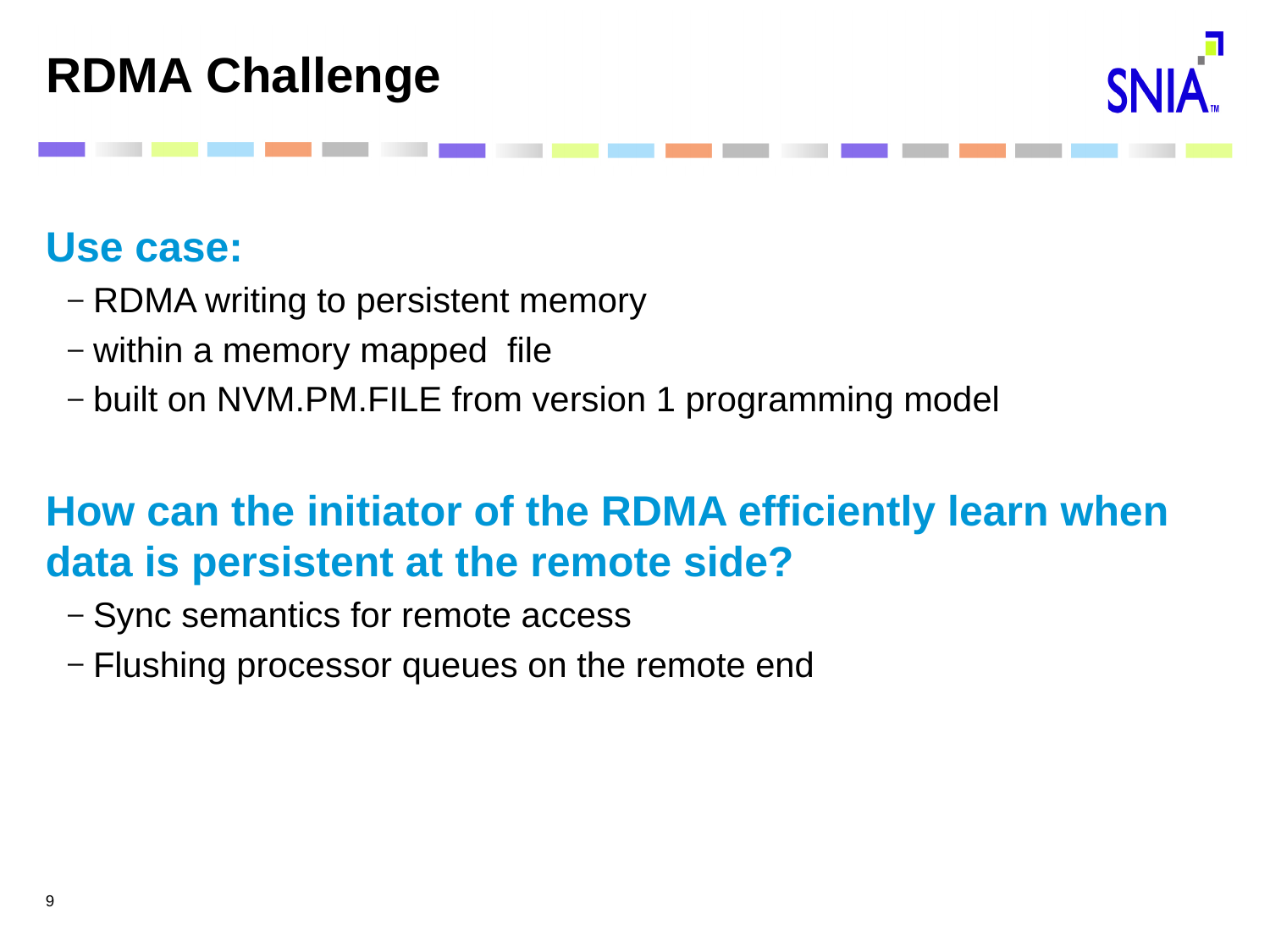

# RDMA Challenge
Use case:
RDMA writing to persistent memory
within a memory mapped  file
built on NVM.PM.FILE from version 1 programming model

How can the initiator of the RDMA efficiently learn when data is persistent at the remote side?
Sync semantics for remote access
Flushing processor queues on the remote end